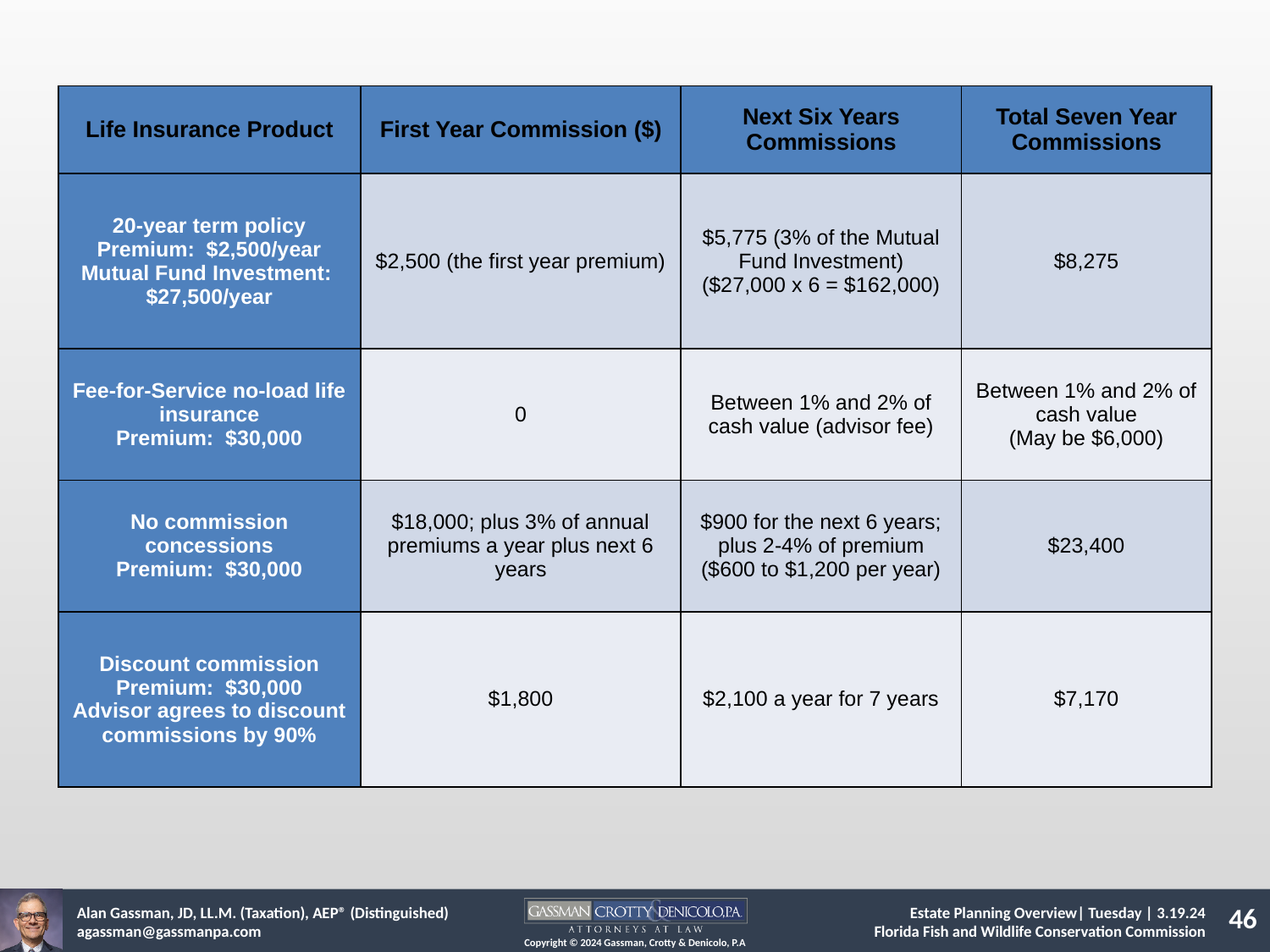

| Life Insurance Product | First Year Commission ($) | Next Six Years Commissions | Total Seven Year Commissions |
| --- | --- | --- | --- |
| 20-year term policy Premium: $2,500/year Mutual Fund Investment: $27,500/year | $2,500 (the first year premium) | $5,775 (3% of the Mutual Fund Investment) ($27,000 x 6 = $162,000) | $8,275 |
| Fee-for-Service no-load life insurance Premium: $30,000 | 0 | Between 1% and 2% of cash value (advisor fee) | Between 1% and 2% of cash value (May be $6,000) |
| No commission concessions Premium: $30,000 | $18,000; plus 3% of annual premiums a year plus next 6 years | $900 for the next 6 years; plus 2-4% of premium ($600 to $1,200 per year) | $23,400 |
| Discount commission Premium: $30,000 Advisor agrees to discount commissions by 90% | $1,800 | $2,100 a year for 7 years | $7,170 |